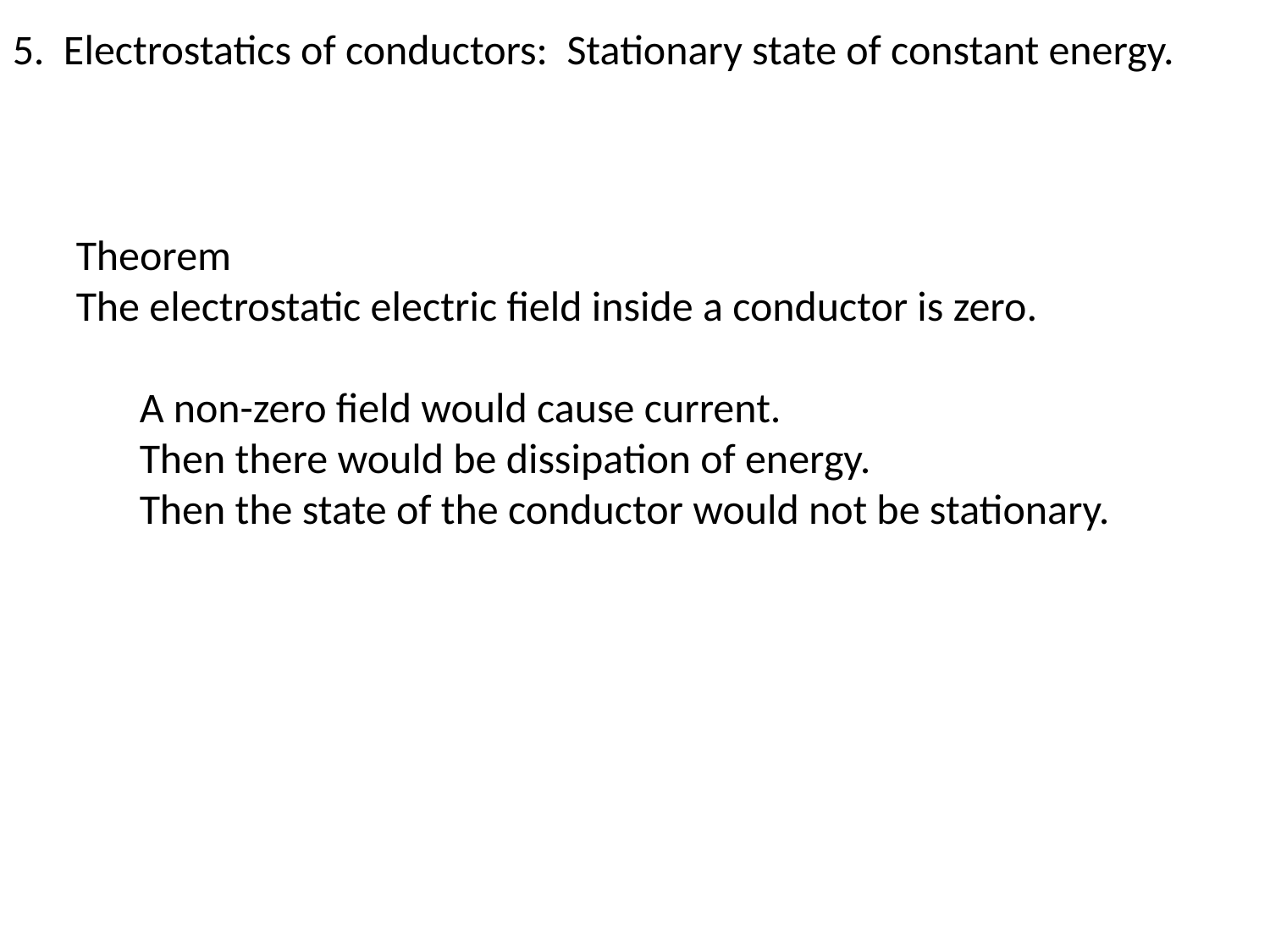

5.  Electrostatics of conductors:  Stationary state of constant energy.
Theorem
The electrostatic electric field inside a conductor is zero.

A non-zero field would cause current.
Then there would be dissipation of energy.
Then the state of the conductor would not be stationary.